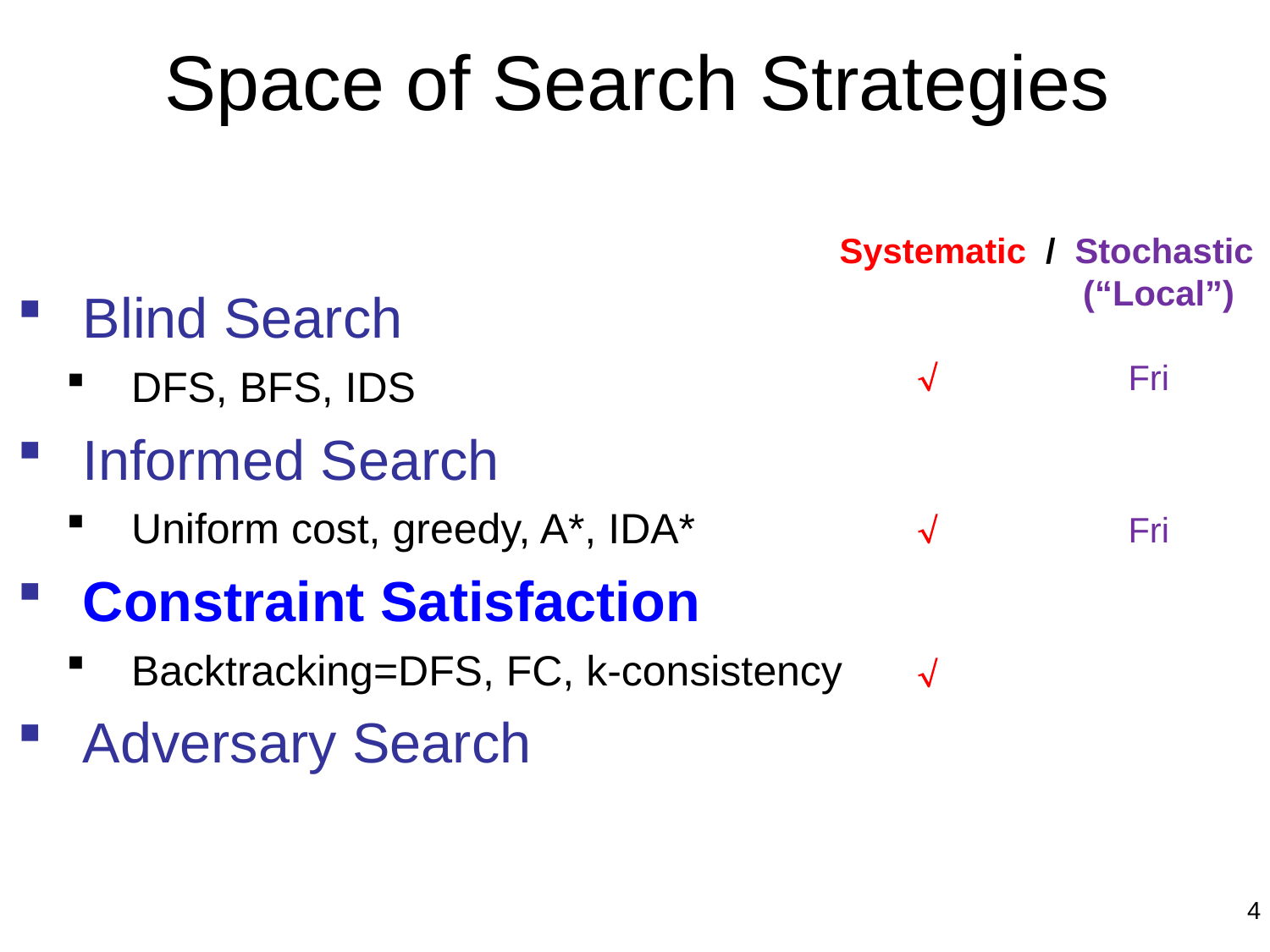

# Space of Search Strategies
Systematic  /  Stochastic
                         (“Local”)

        √

        √

        √

        Fri

        Fri

Blind Search
DFS, BFS, IDS
Informed Search
Uniform cost, greedy, A*, IDA*
Constraint Satisfaction
Backtracking=DFS, FC, k-consistency
Adversary Search
4